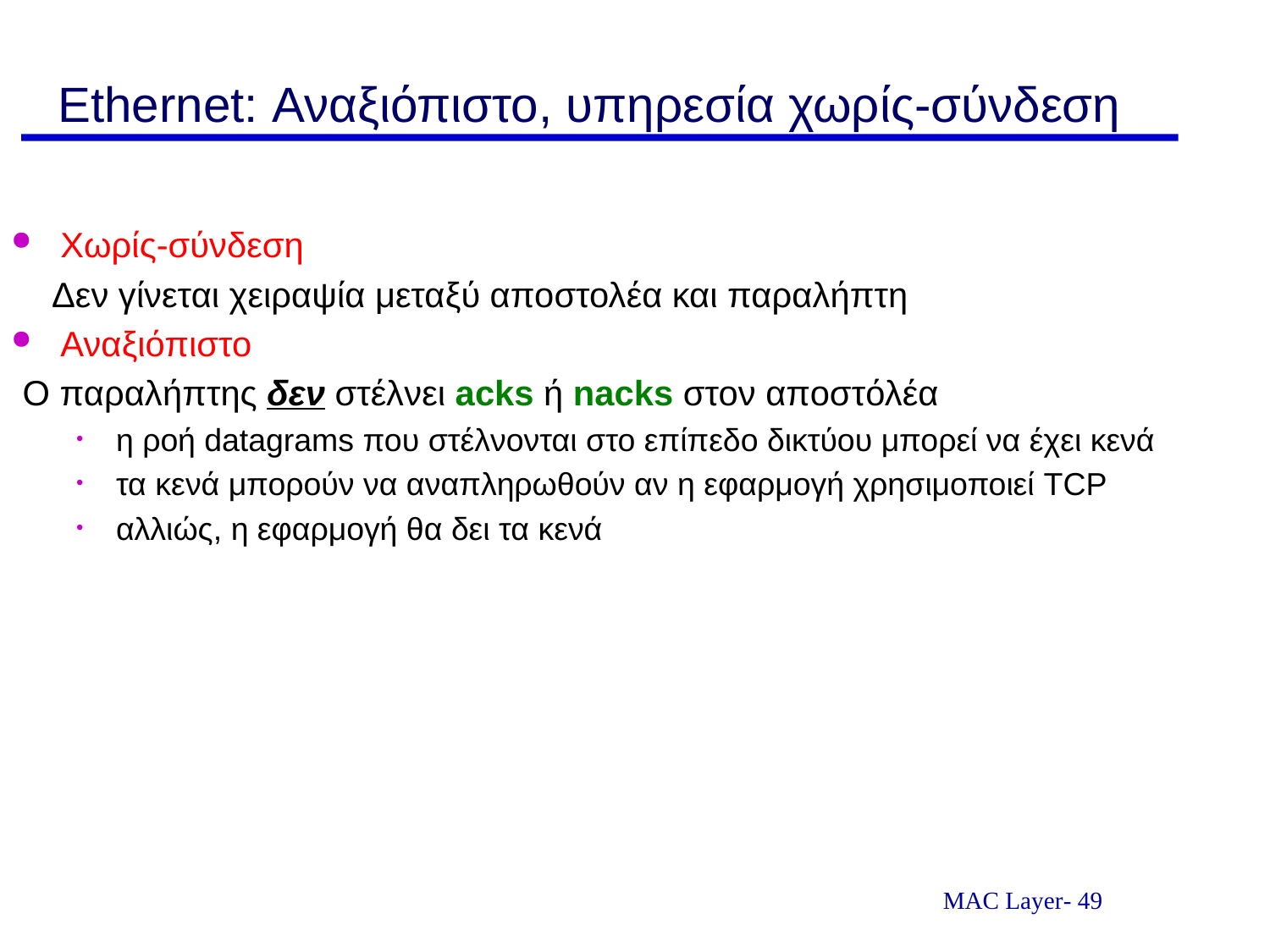

# Ethernet: Αναξιόπιστο, υπηρεσία χωρίς-σύνδεση
Χωρίς-σύνδεση
    Δεν γίνεται χειραψία μεταξύ αποστολέα και παραλήπτη
Αναξιόπιστο
 Ο παραλήπτης δεν στέλνει acks ή nacks στον αποστόλέα
η ροή datagrams που στέλνονται στο επίπεδο δικτύου μπορεί να έχει κενά
τα κενά μπορούν να αναπληρωθούν αν η εφαρμογή χρησιμοποιεί TCP
αλλιώς, η εφαρμογή θα δει τα κενά